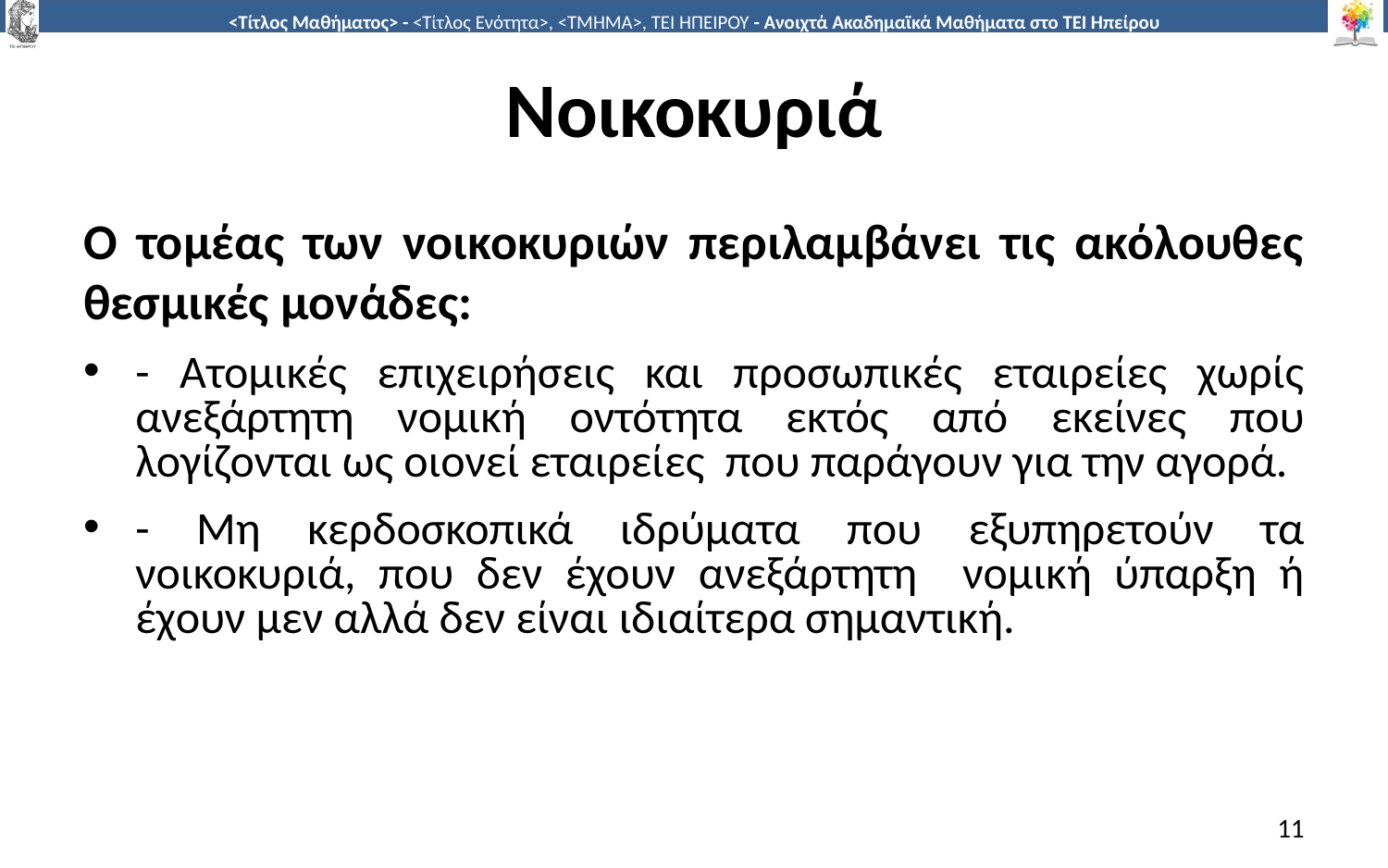

# Νοικοκυριά
Ο τομέας των νοικοκυριών περιλαμβάνει τις ακόλουθες θεσμικές μονάδες:
- Ατομικές επιχειρήσεις και προσωπικές εταιρείες χωρίς ανεξάρτητη νομική οντότητα εκτός από εκείνες που λογίζονται ως οιονεί εταιρείες  που παράγουν για την αγορά.
- Μη κερδοσκοπικά ιδρύματα που εξυπηρετούν τα νοικοκυριά, που δεν έχουν ανεξάρτητη  νομική ύπαρξη ή έχουν μεν αλλά δεν είναι ιδιαίτερα σημαντική.

11